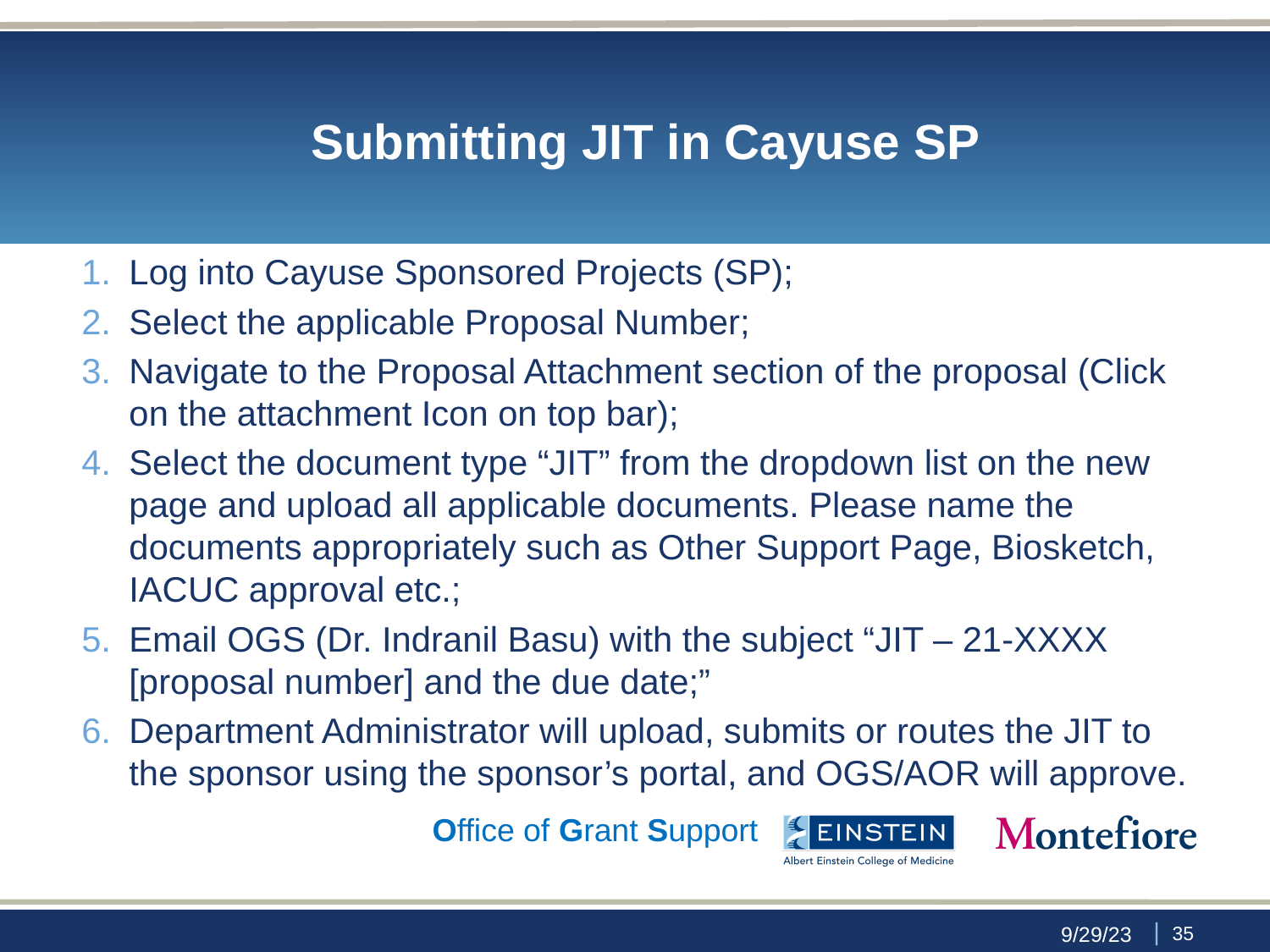

# Submitting JIT in Cayuse SP
Log into Cayuse Sponsored Projects (SP);
Select the applicable Proposal Number;
Navigate to the Proposal Attachment section of the proposal (Click on the attachment Icon on top bar);
Select the document type “JIT” from the dropdown list on the new page and upload all applicable documents. Please name the documents appropriately such as Other Support Page, Biosketch, IACUC approval etc.;
Email OGS (Dr. Indranil Basu) with the subject “JIT – 21-XXXX [proposal number] and the due date;”
Department Administrator will upload, submits or routes the JIT to the sponsor using the sponsor’s portal, and OGS/AOR will approve.
Office of Grant Support
  |  35
9/29/23